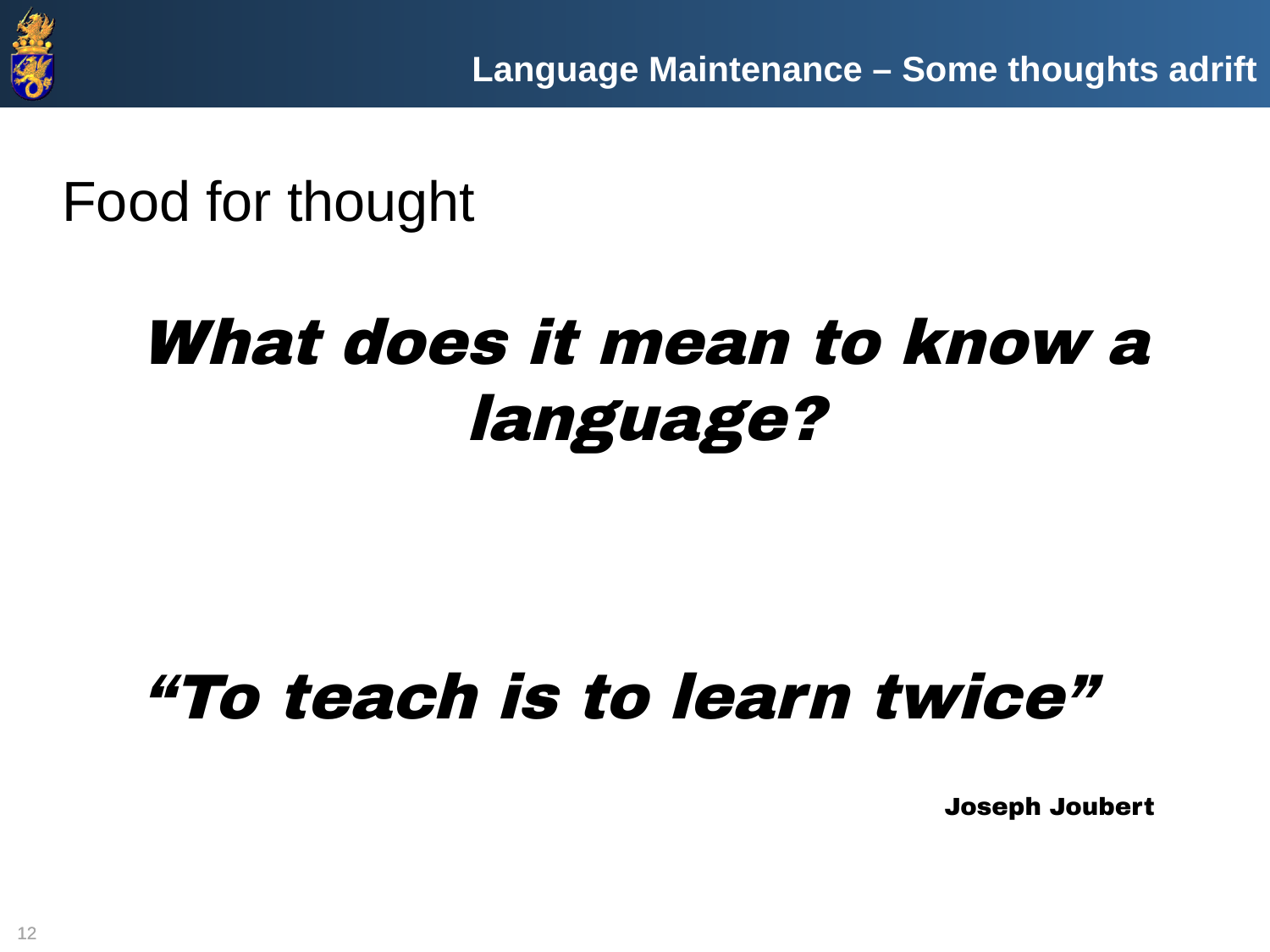

Language Maintenance – Some thoughts adrift
Food for thought

What does it mean to know a language?

“To teach is to learn twice”

Joseph Joubert